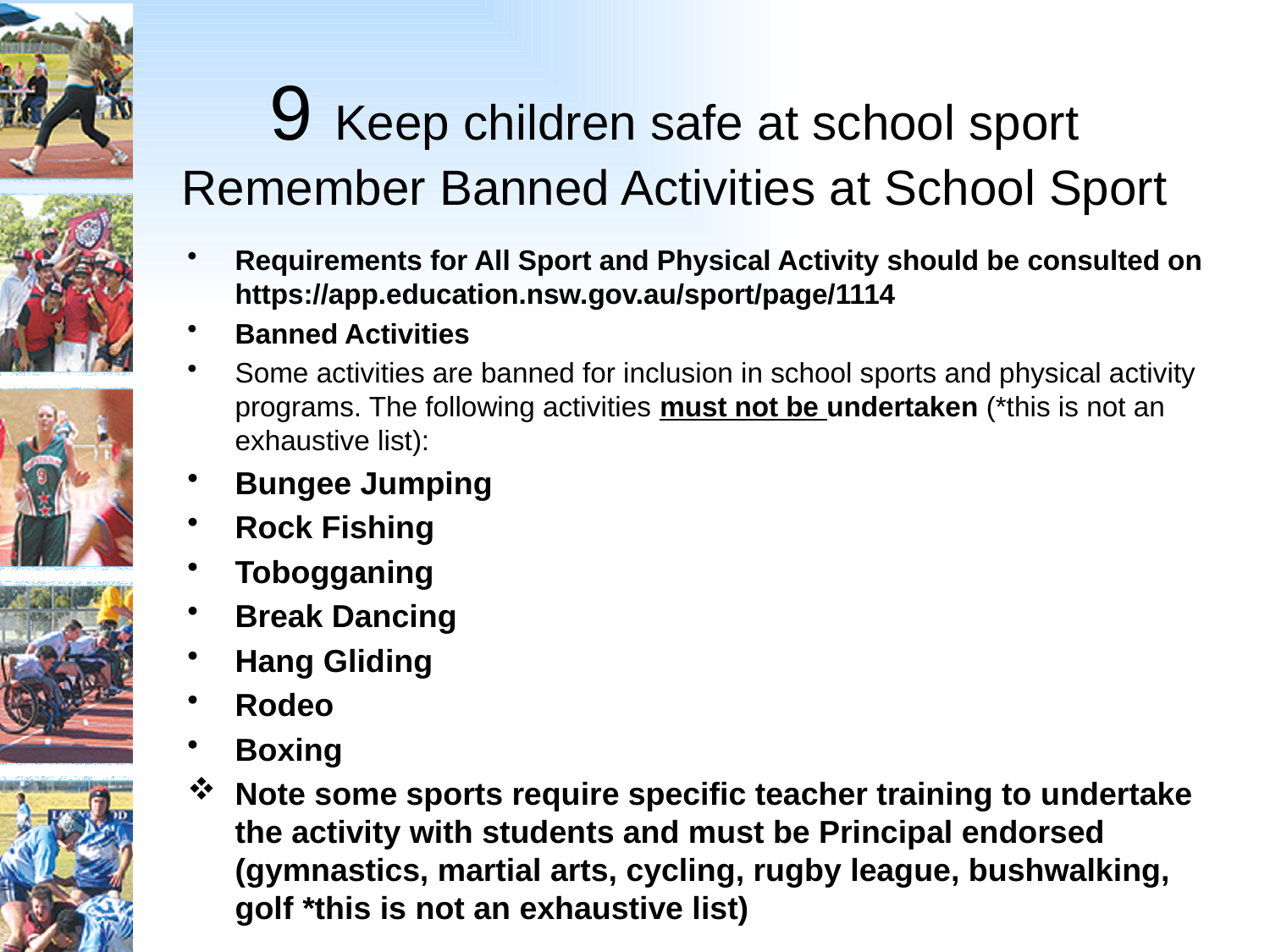

# 9 Keep children safe at school sport Remember Banned Activities at School Sport
Requirements for All Sport and Physical Activity should be consulted on https://app.education.nsw.gov.au/sport/page/1114
Banned Activities
Some activities are banned for inclusion in school sports and physical activity programs. The following activities must not be undertaken (*this is not an exhaustive list):
Bungee Jumping
Rock Fishing
Tobogganing
Break Dancing
Hang Gliding
Rodeo
Boxing
Note some sports require specific teacher training to undertake the activity with students and must be Principal endorsed (gymnastics, martial arts, cycling, rugby league, bushwalking, golf *this is not an exhaustive list)